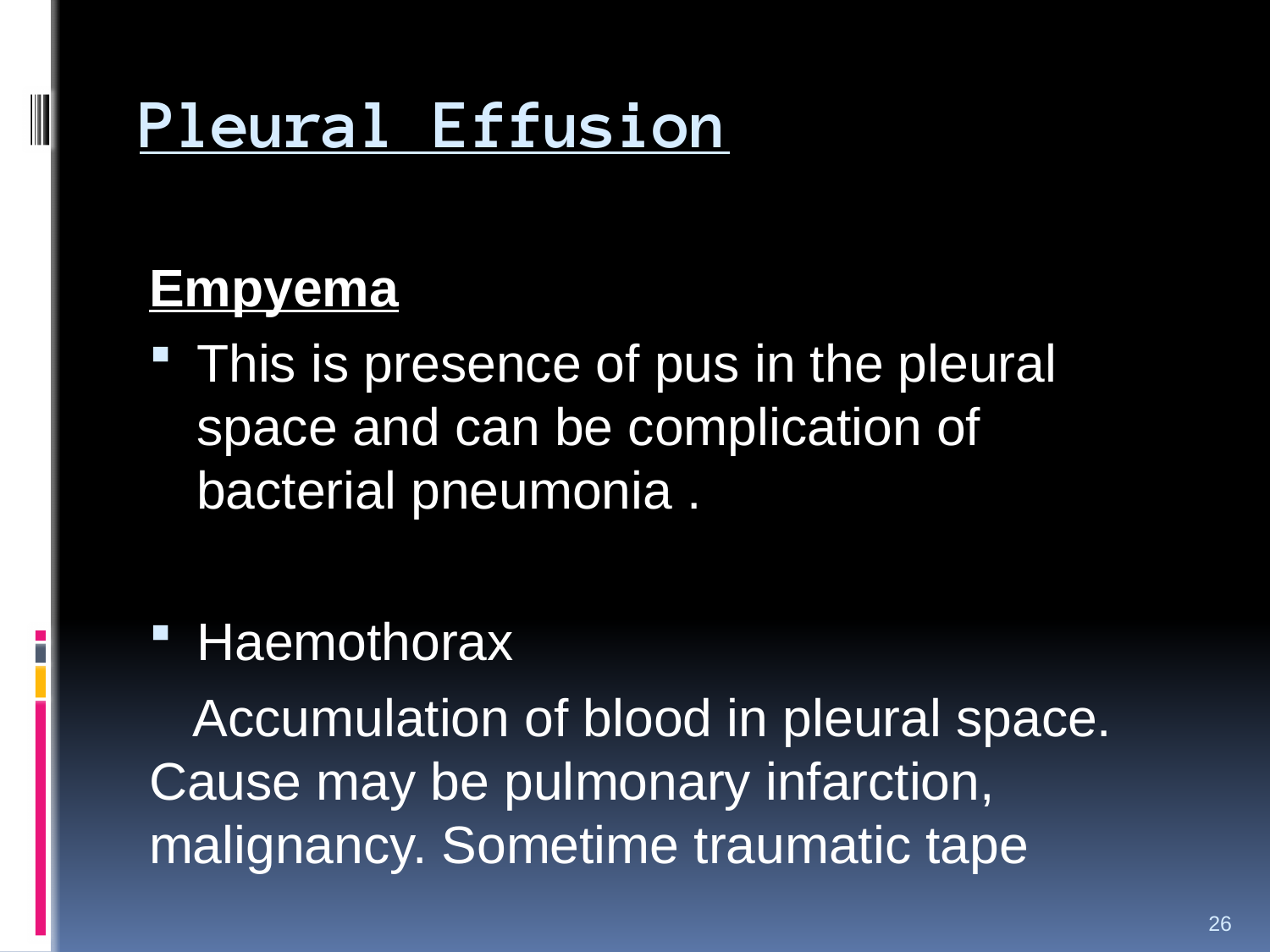

# Pleural Effusion
Empyema
This is presence of pus in the pleural space and can be complication of bacterial pneumonia .

Haemothorax
   Accumulation of blood in pleural space. Cause may be pulmonary infarction, malignancy. Sometime traumatic tape

26